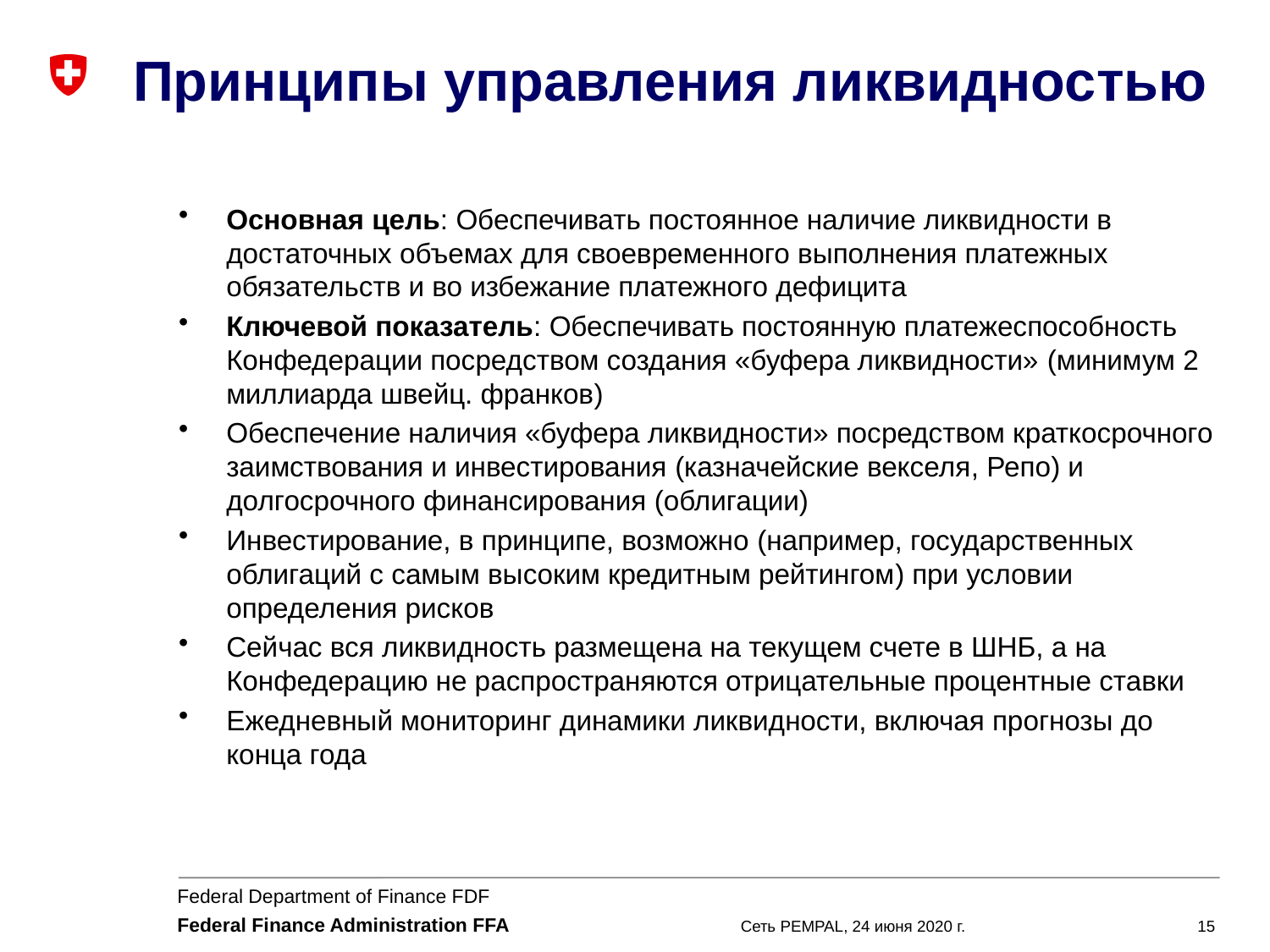

# Принципы управления ликвидностью
Основная цель: Обеспечивать постоянное наличие ликвидности в достаточных объемах для своевременного выполнения платежных обязательств и во избежание платежного дефицита
Ключевой показатель: Обеспечивать постоянную платежеспособность Конфедерации посредством создания «буфера ликвидности» (минимум 2  миллиарда швейц. франков)
Обеспечение наличия «буфера ликвидности» посредством краткосрочного заимствования и инвестирования (казначейские векселя, Репо) и долгосрочного финансирования (облигации)
Инвестирование, в принципе, возможно (например, государственных облигаций с самым высоким кредитным рейтингом) при условии определения рисков
Сейчас вся ликвидность размещена на текущем счете в ШНБ, а на Конфедерацию не распространяются отрицательные процентные ставки
Ежедневный мониторинг динамики ликвидности, включая прогнозы до конца года

Сеть PEMPAL, 24 июня 2020 г.